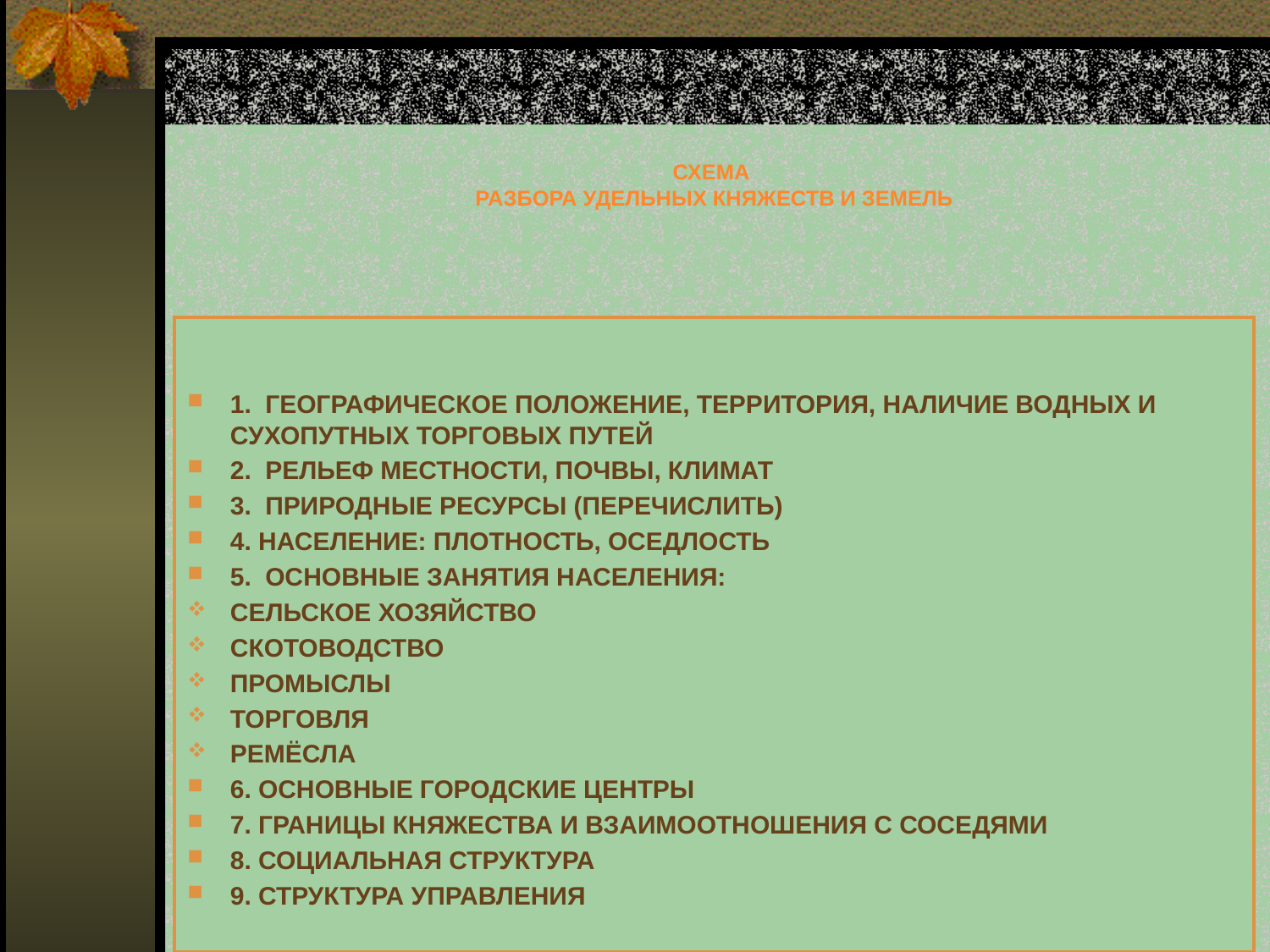

# СХЕМА РАЗБОРА УДЕЛЬНЫХ КНЯЖЕСТВ И ЗЕМЕЛЬ

1.  ГЕОГРАФИЧЕСКОЕ ПОЛОЖЕНИЕ, ТЕРРИТОРИЯ, НАЛИЧИЕ ВОДНЫХ И СУХОПУТНЫХ ТОРГОВЫХ ПУТЕЙ
2.  РЕЛЬЕФ МЕСТНОСТИ, ПОЧВЫ, КЛИМАТ
3.  ПРИРОДНЫЕ РЕСУРСЫ (ПЕРЕЧИСЛИТЬ)
4. НАСЕЛЕНИЕ: ПЛОТНОСТЬ, ОСЕДЛОСТЬ
5.  ОСНОВНЫЕ ЗАНЯТИЯ НАСЕЛЕНИЯ:
СЕЛЬСКОЕ ХОЗЯЙСТВО
СКОТОВОДСТВО
ПРОМЫСЛЫ
ТОРГОВЛЯ
РЕМЁСЛА
6. ОСНОВНЫЕ ГОРОДСКИЕ ЦЕНТРЫ
7. ГРАНИЦЫ КНЯЖЕСТВА И ВЗАИМООТНОШЕНИЯ С СОСЕДЯМИ
8. СОЦИАЛЬНАЯ СТРУКТУРА
9. СТРУКТУРА УПРАВЛЕНИЯ